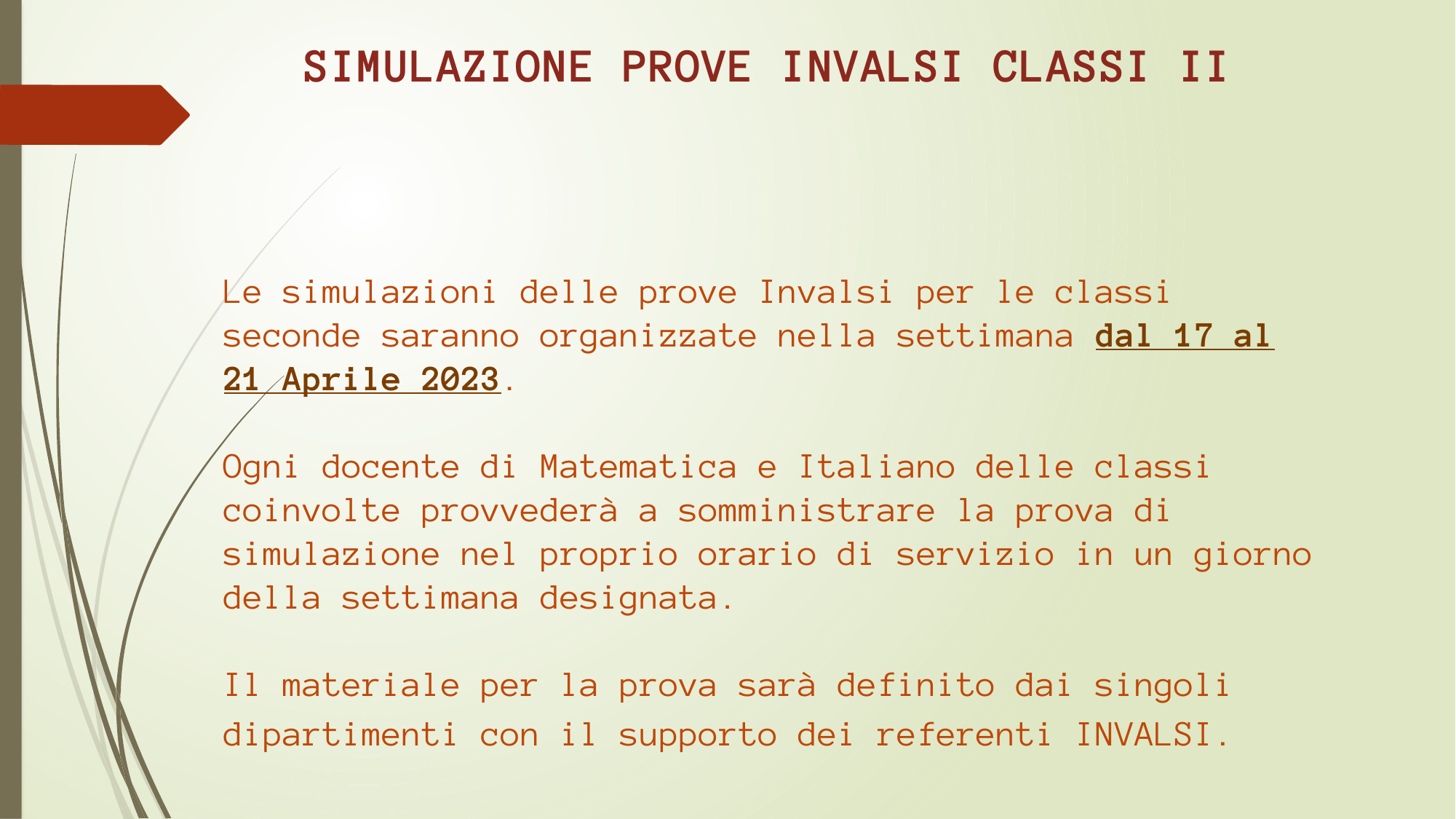

SIMULAZIONE PROVE INVALSI CLASSI II

Le simulazioni delle prove Invalsi per le classi seconde saranno organizzate nella settimana dal 17 al 21 Aprile 2023.

Ogni docente di Matematica e Italiano delle classi coinvolte provvederà a somministrare la prova di simulazione nel proprio orario di servizio in un giorno della settimana designata.

Il materiale per la prova sarà definito dai singoli dipartimenti con il supporto dei referenti INVALSI.